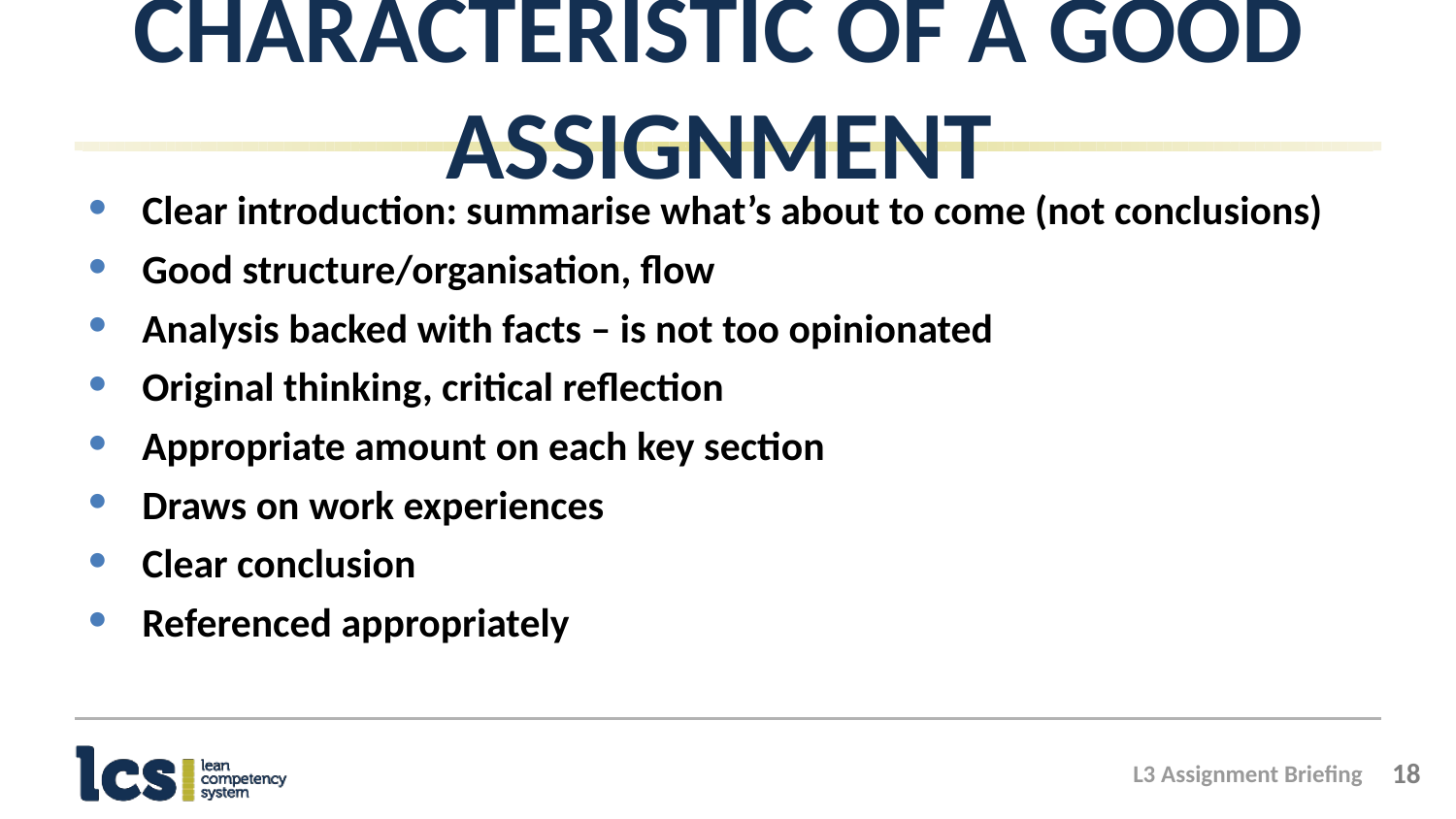

# Characteristic of a Good Assignment
Clear introduction: summarise what’s about to come (not conclusions)
Good structure/organisation, flow
Analysis backed with facts – is not too opinionated
Original thinking, critical reflection
Appropriate amount on each key section
Draws on work experiences
Clear conclusion
Referenced appropriately
18